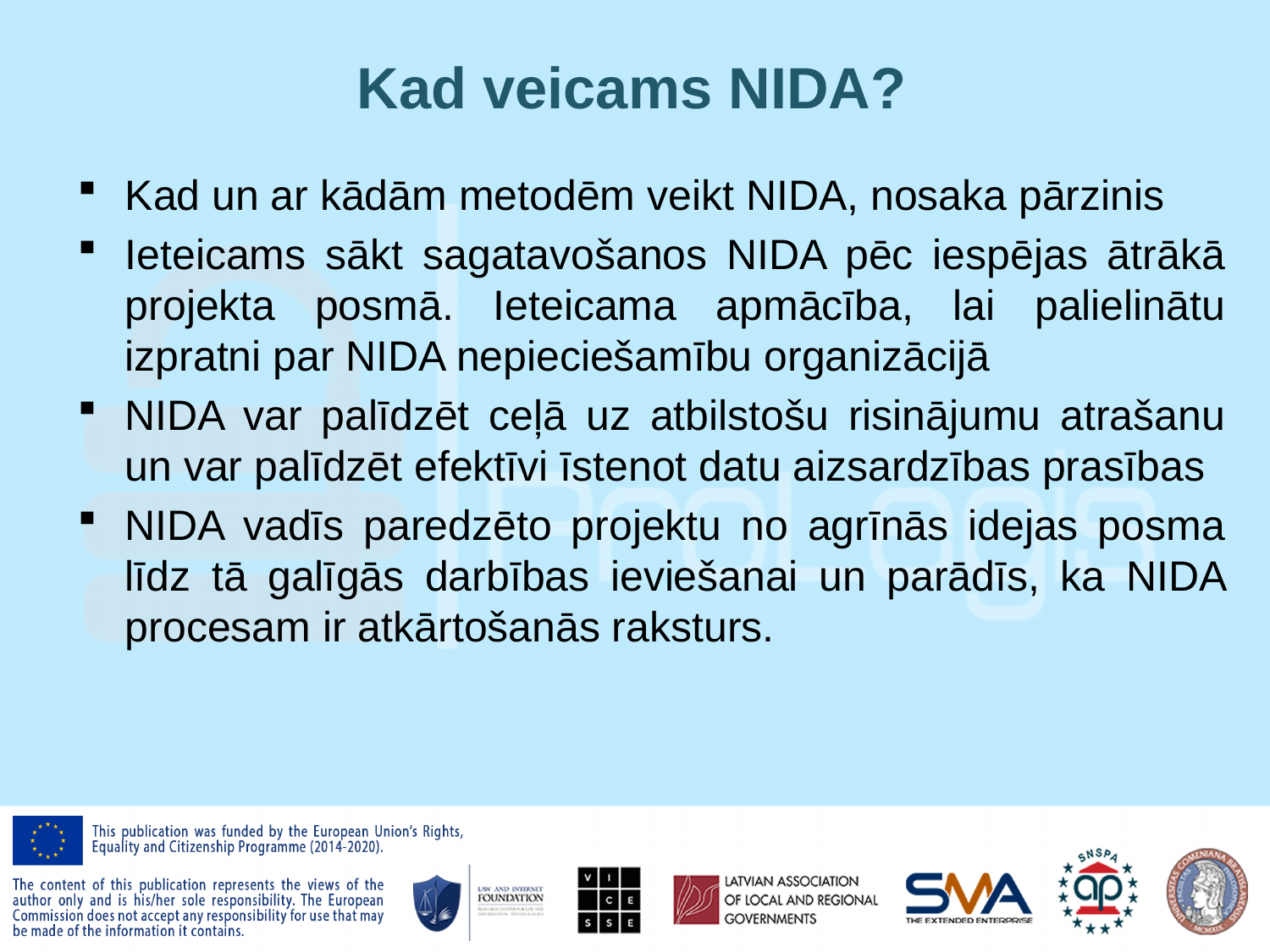

# Kad veicams NIDA?
Kad un ar kādām metodēm veikt NIDA, nosaka pārzinis
Ieteicams sākt sagatavošanos NIDA pēc iespējas ātrākā projekta posmā. Ieteicama apmācība, lai palielinātu izpratni par NIDA nepieciešamību organizācijā
NIDA var palīdzēt ceļā uz atbilstošu risinājumu atrašanu un var palīdzēt efektīvi īstenot datu aizsardzības prasības
NIDA vadīs paredzēto projektu no agrīnās idejas posma līdz tā galīgās darbības ieviešanai un parādīs, ka NIDA procesam ir atkārtošanās raksturs.